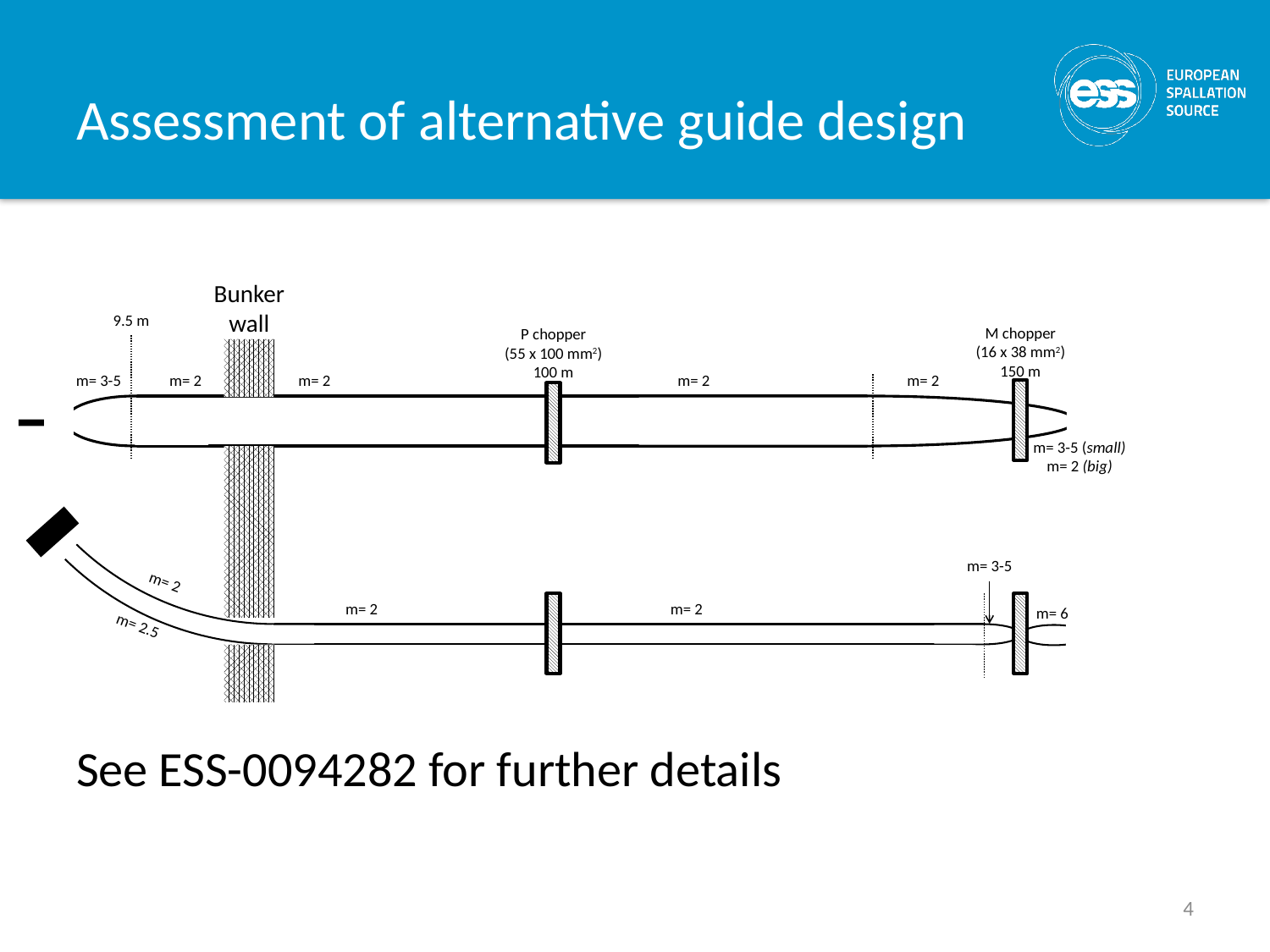

# Assessment of alternative guide design

Bunker wall
9.5 m
M chopper
(16 x 38 mm2)
150 m
P chopper
(55 x 100 mm2)
100 m

m= 3-5
m= 2
m= 2
m= 2
m= 2

m= 3-5 (small)
m= 2 (big)

m= 3-5
m= 2
m= 2
m= 2

m= 6
m= 2.5

See ESS-0094282 for further details
4